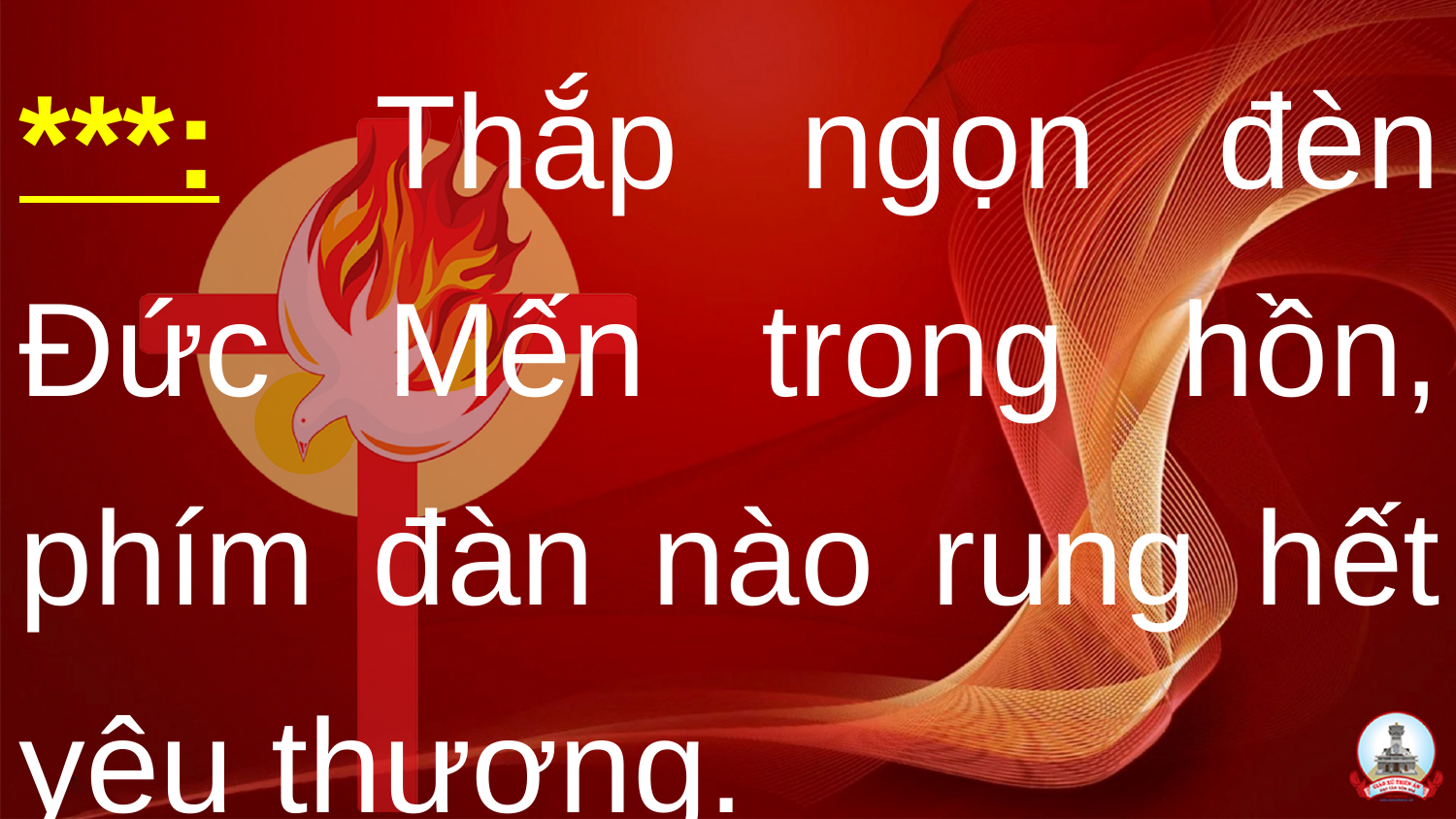

***:  Thắp ngọn đèn Đức Mến trong hồn, phím đàn nào rung hết yêu thương.